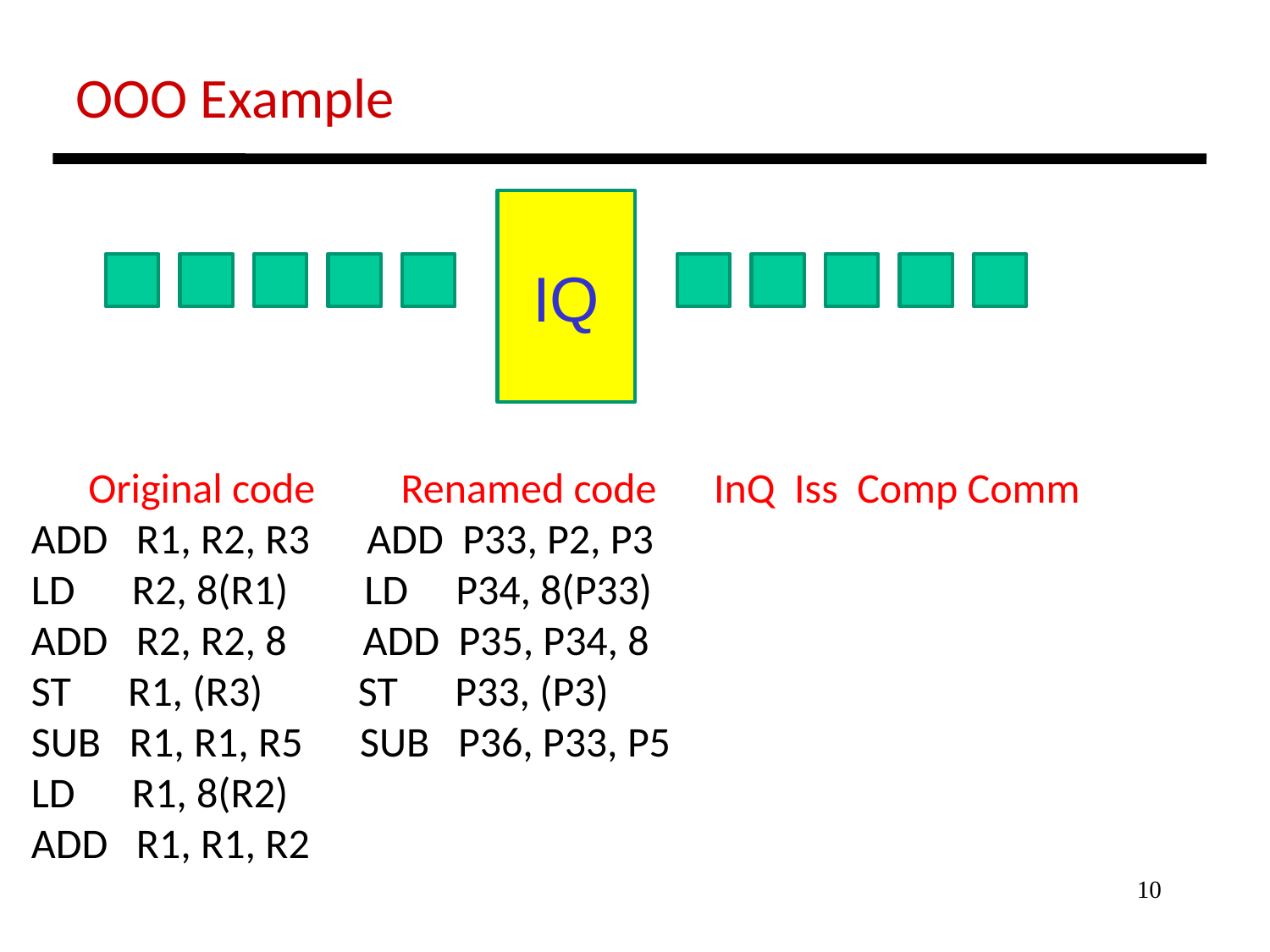

OOO Example

IQ

      Original code         Renamed code      InQ  Iss  Comp Comm
ADD   R1, R2, R3      ADD  P33, P2, P3
LD      R2, 8(R1)        LD     P34, 8(P33)
ADD   R2, R2, 8        ADD  P35, P34, 8
ST      R1, (R3)          ST      P33, (P3)
SUB   R1, R1, R5      SUB   P36, P33, P5
LD      R1, 8(R2)
ADD   R1, R1, R2
10